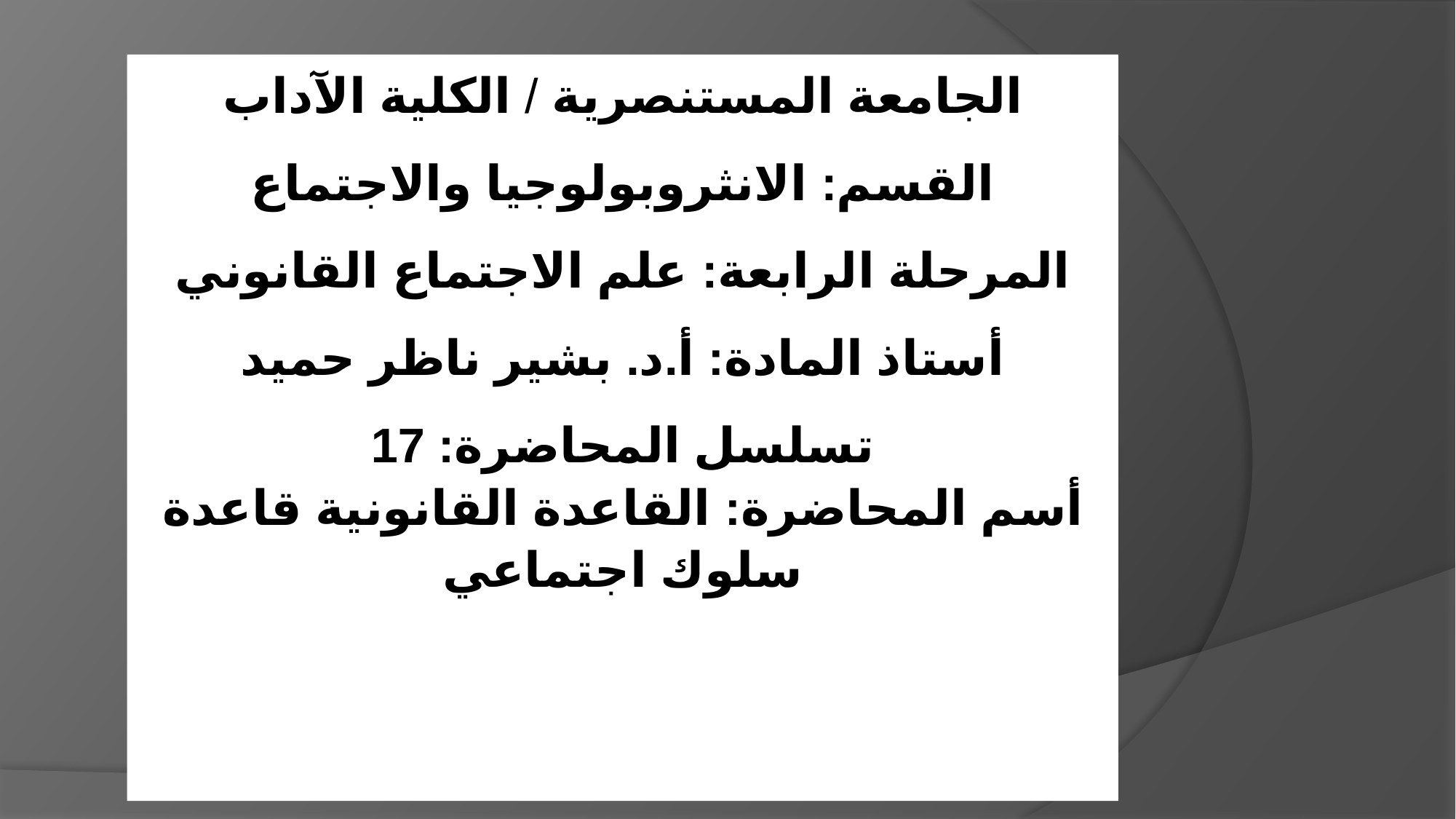

الجامعة المستنصرية / الكلية الآداب
القسم: الانثروبولوجيا والاجتماع
المرحلة الرابعة: علم الاجتماع القانوني
أستاذ المادة: أ.د. بشير ناظر حميد
تسلسل المحاضرة: 17
أسم المحاضرة: القاعدة القانونية قاعدة سلوك اجتماعي